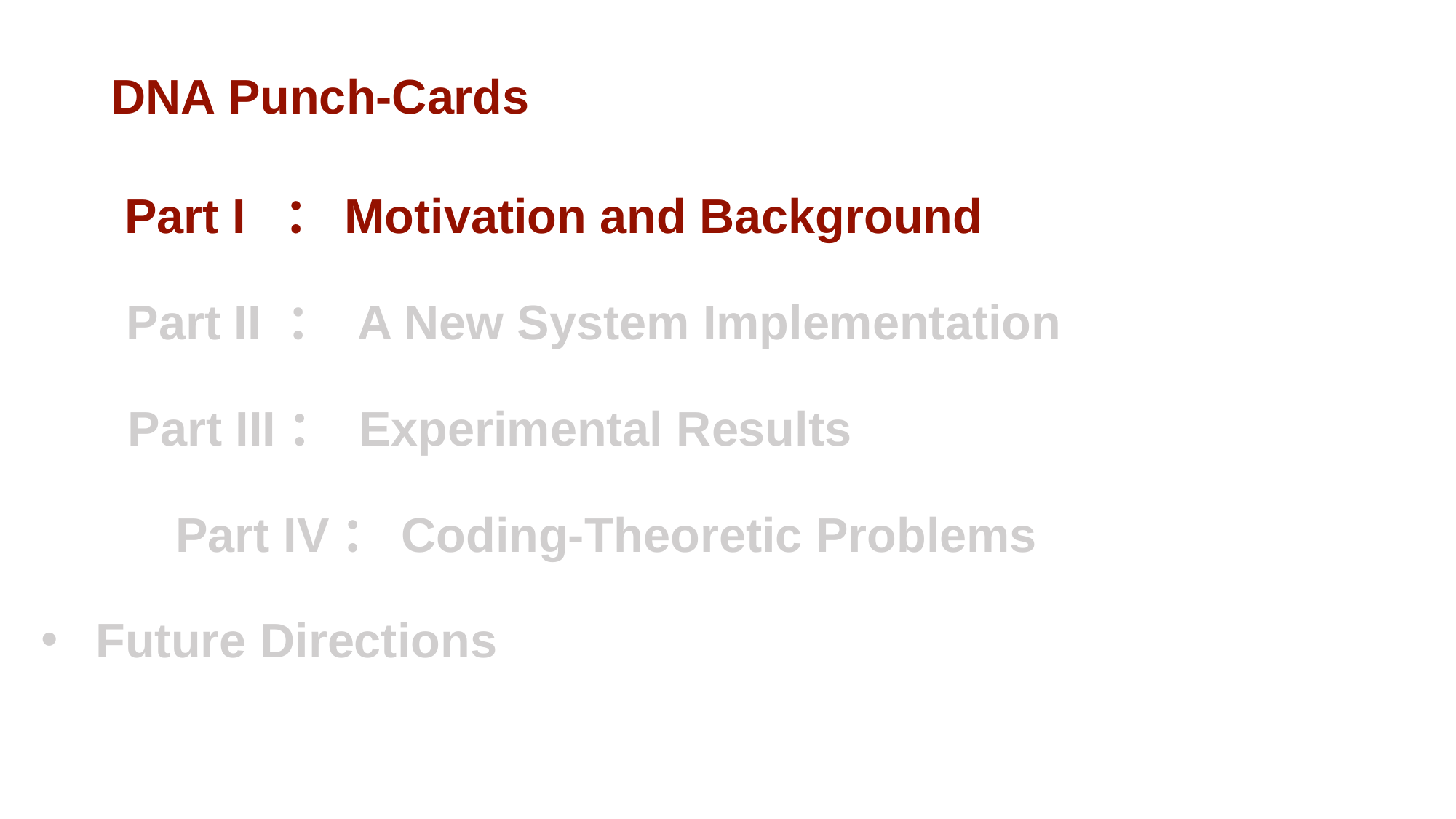

# DNA Punch-Cards
Part I  ：Motivation and Background
Part II ： A New System Implementation
Part III： Experimental Results
Part IV：Coding-Theoretic Problems
Future Directions